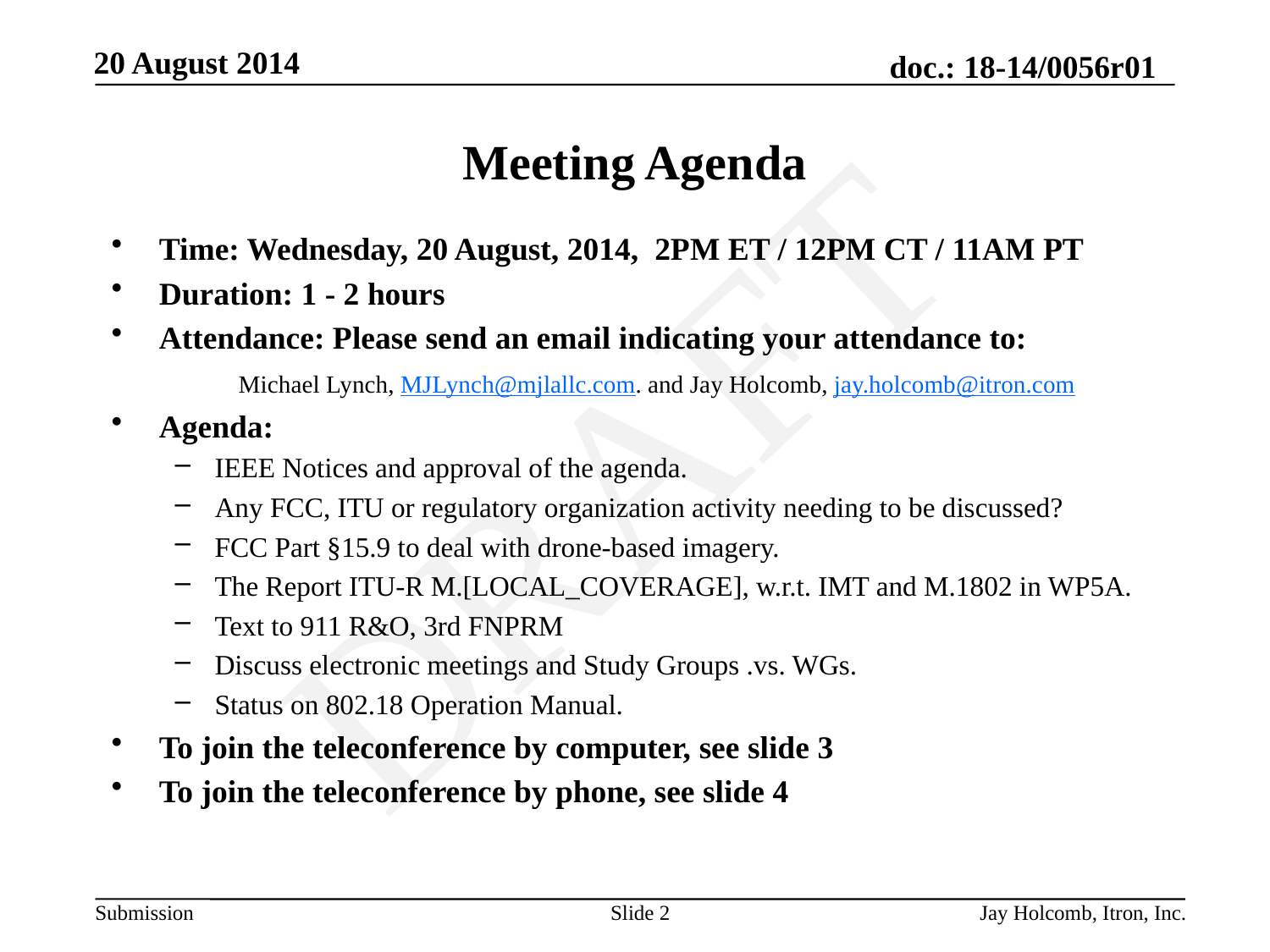

20 August 2014
# Meeting Agenda
Time: Wednesday, 20 August, 2014,  2PM ET / 12PM CT / 11AM PT
Duration: 1 - 2 hours
Attendance: Please send an email indicating your attendance to:
	Michael Lynch, MJLynch@mjlallc.com. and Jay Holcomb, jay.holcomb@itron.com
Agenda:
IEEE Notices and approval of the agenda.
Any FCC, ITU or regulatory organization activity needing to be discussed?
FCC Part §15.9 to deal with drone-based imagery.
The Report ITU-R M.[LOCAL_COVERAGE], w.r.t. IMT and M.1802 in WP5A.
Text to 911 R&O, 3rd FNPRM
Discuss electronic meetings and Study Groups .vs. WGs.
Status on 802.18 Operation Manual.
To join the teleconference by computer, see slide 3
To join the teleconference by phone, see slide 4
Slide 2
Jay Holcomb, Itron, Inc.